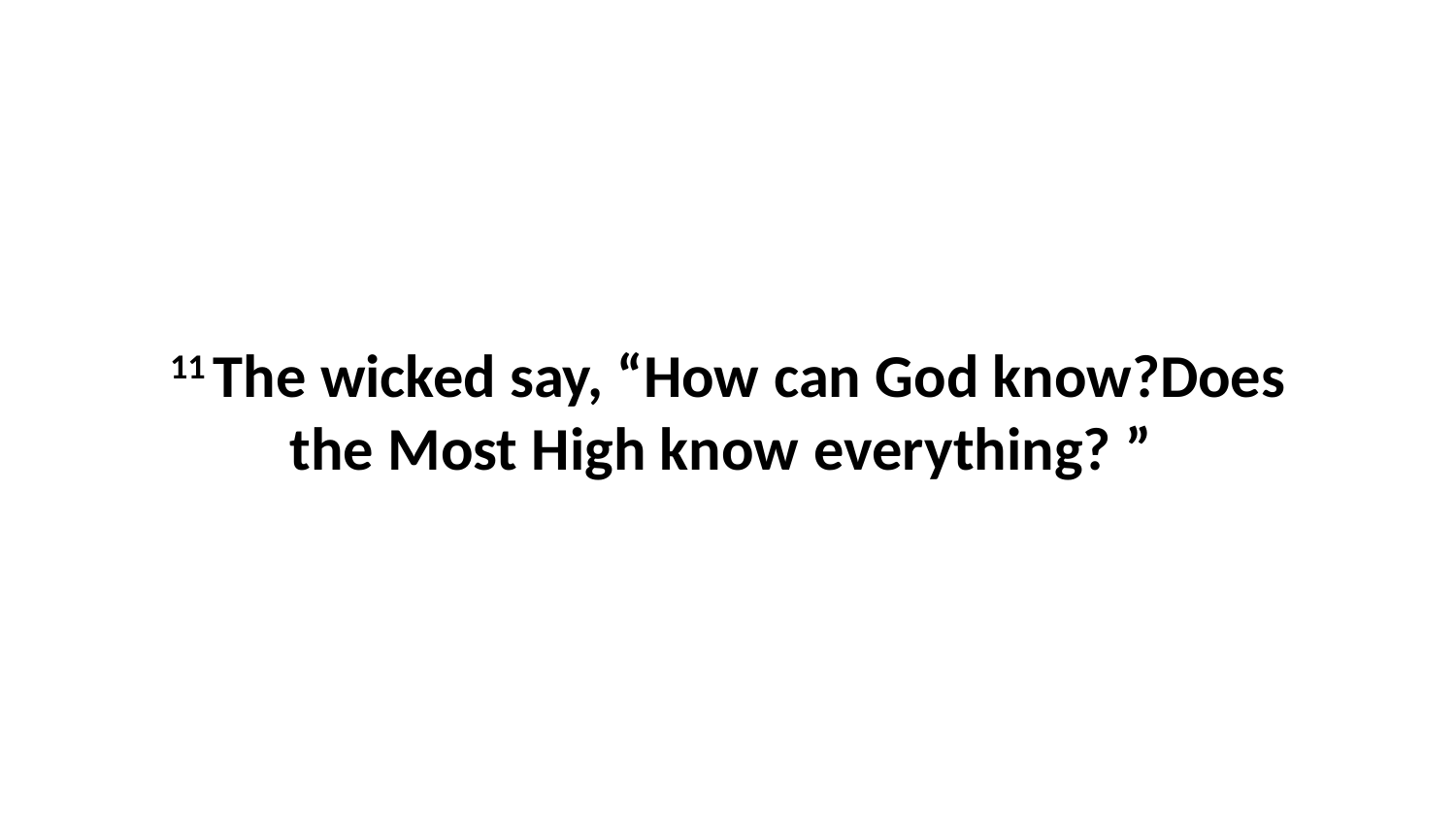

11 The wicked say, “How can God know?Does the Most High know everything? ”